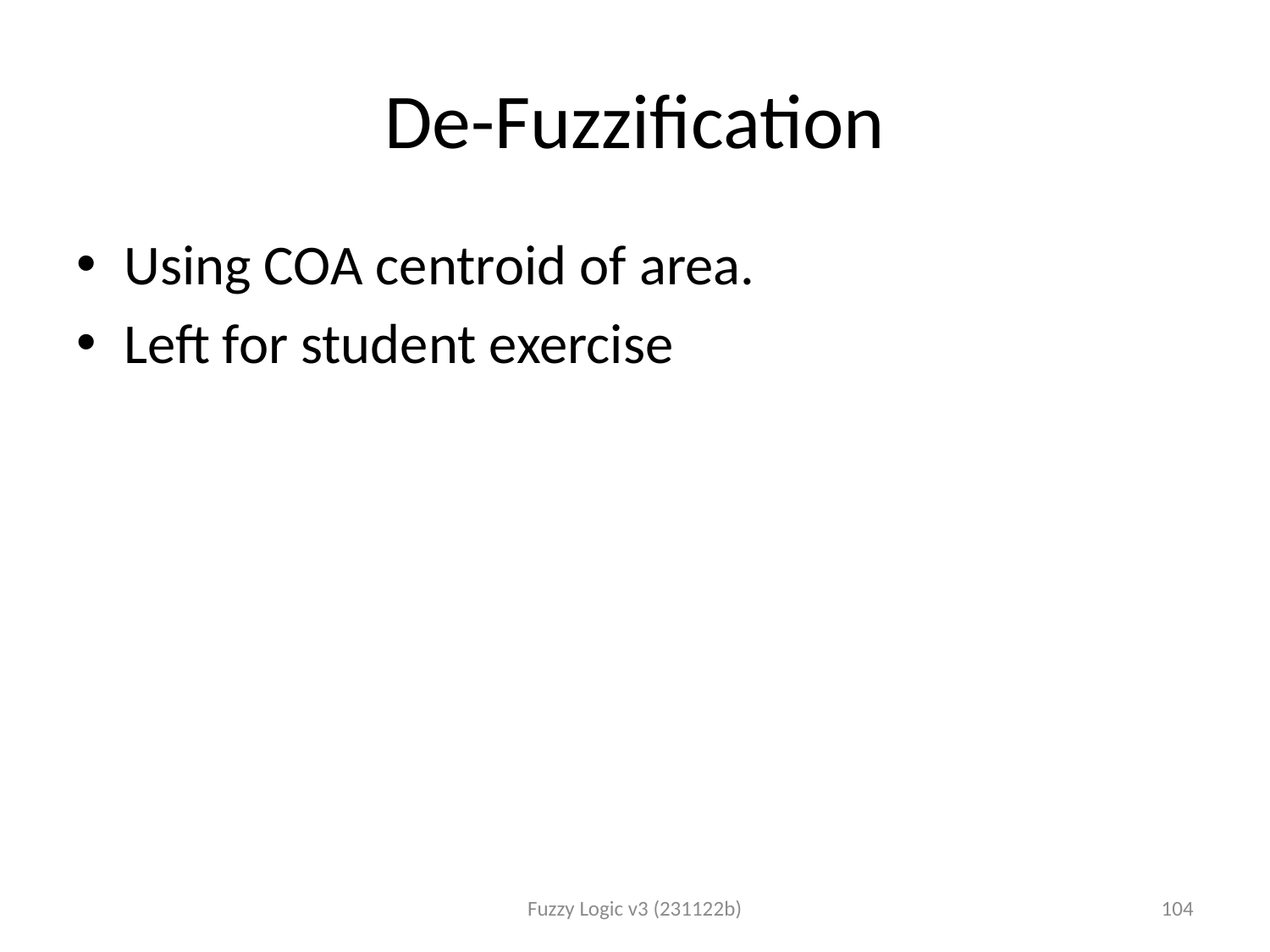

# De-Fuzzification
Using COA centroid of area.
Left for student exercise
Fuzzy Logic v3 (231122b)
104